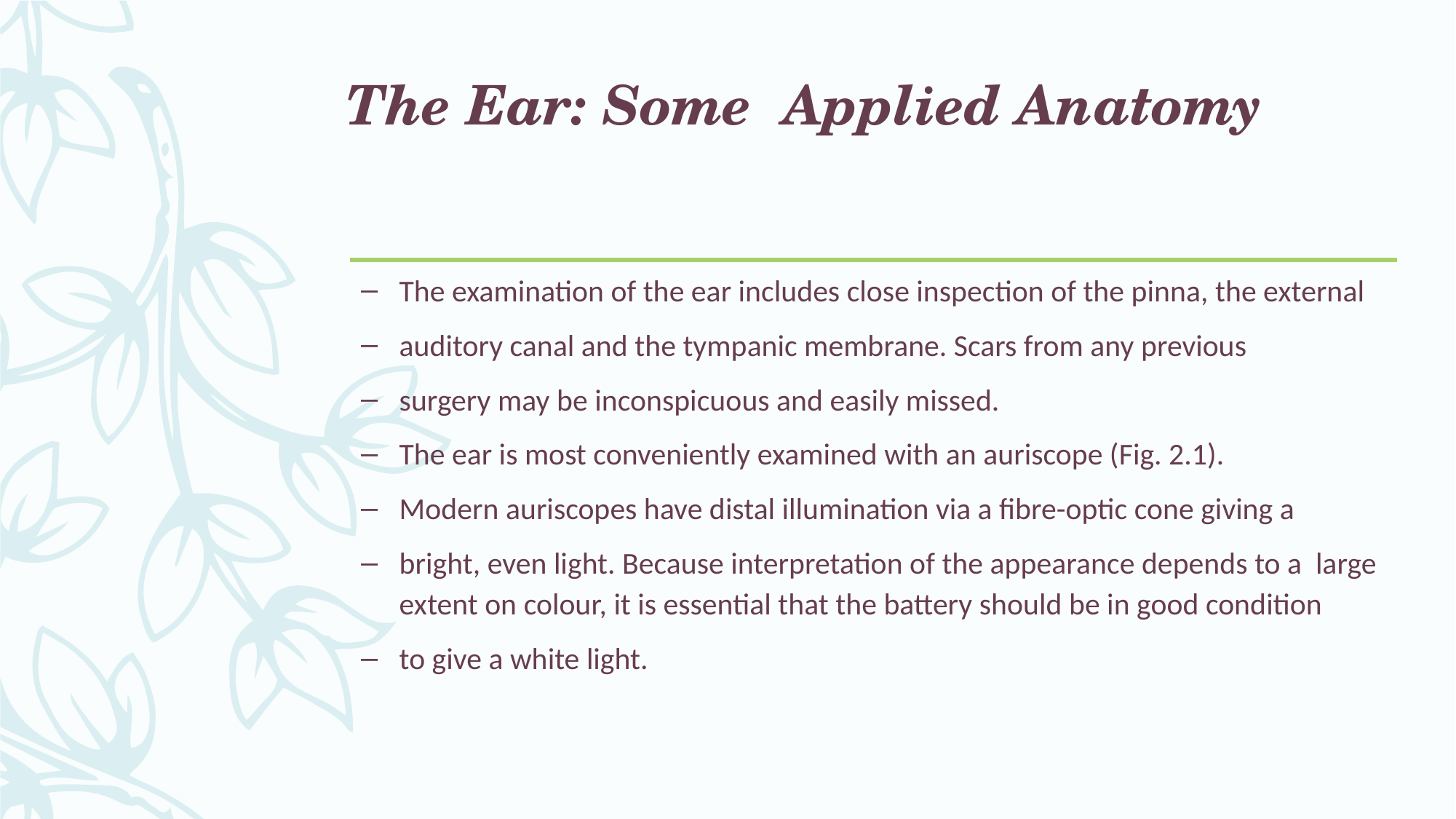

# The Ear: Some  Applied Anatomy
The examination of the ear includes close inspection of the pinna, the external
auditory canal and the tympanic membrane. Scars from any previous
surgery may be inconspicuous and easily missed.
The ear is most conveniently examined with an auriscope (Fig. 2.1).
Modern auriscopes have distal illumination via a fibre-optic cone giving a
bright, even light. Because interpretation of the appearance depends to a  large extent on colour, it is essential that the battery should be in good condition
to give a white light.